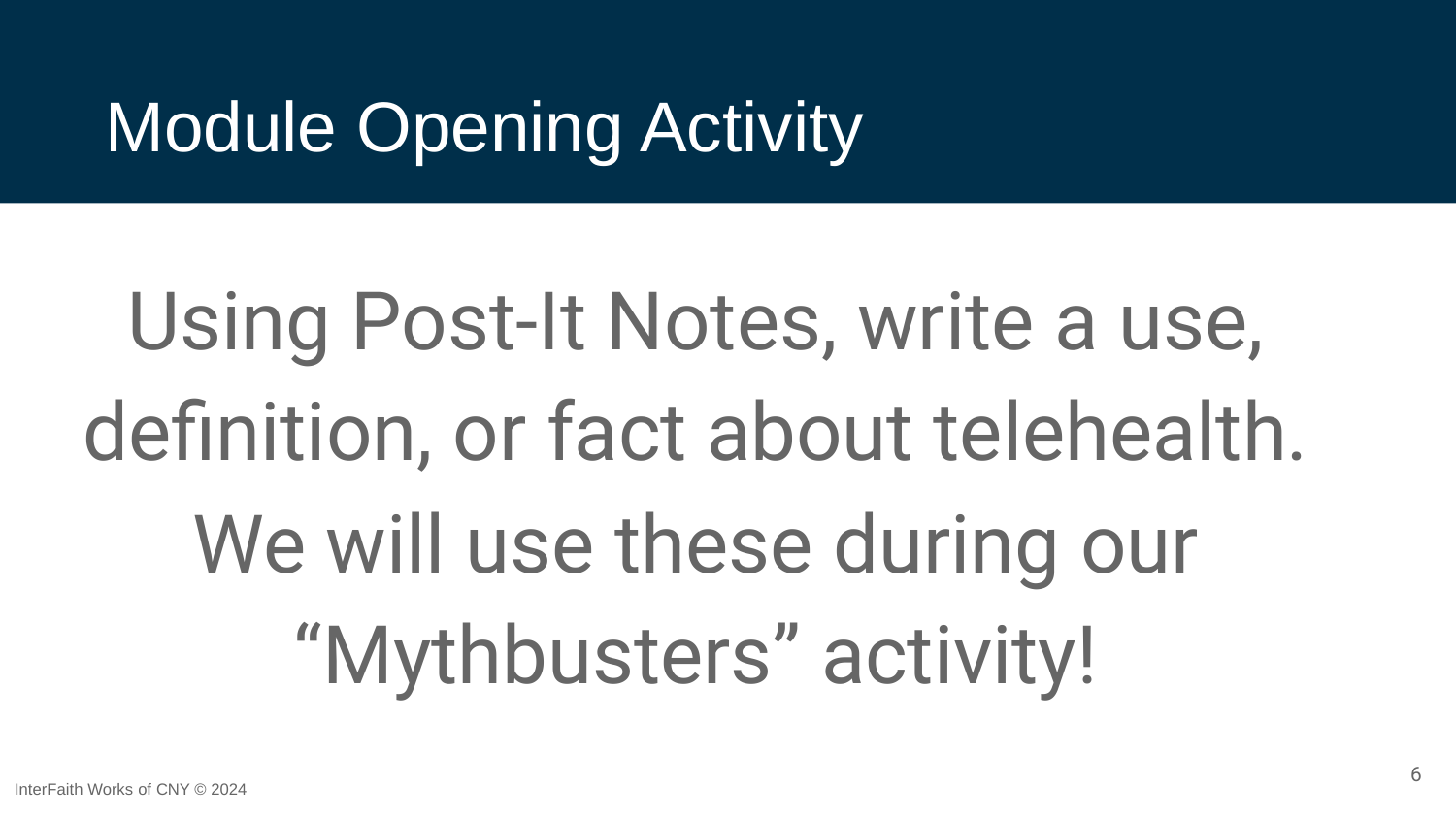

# Module Opening Activity
Using Post-It Notes, write a use, definition, or fact about telehealth. We will use these during our “Mythbusters” activity!
6
InterFaith Works of CNY © 2024